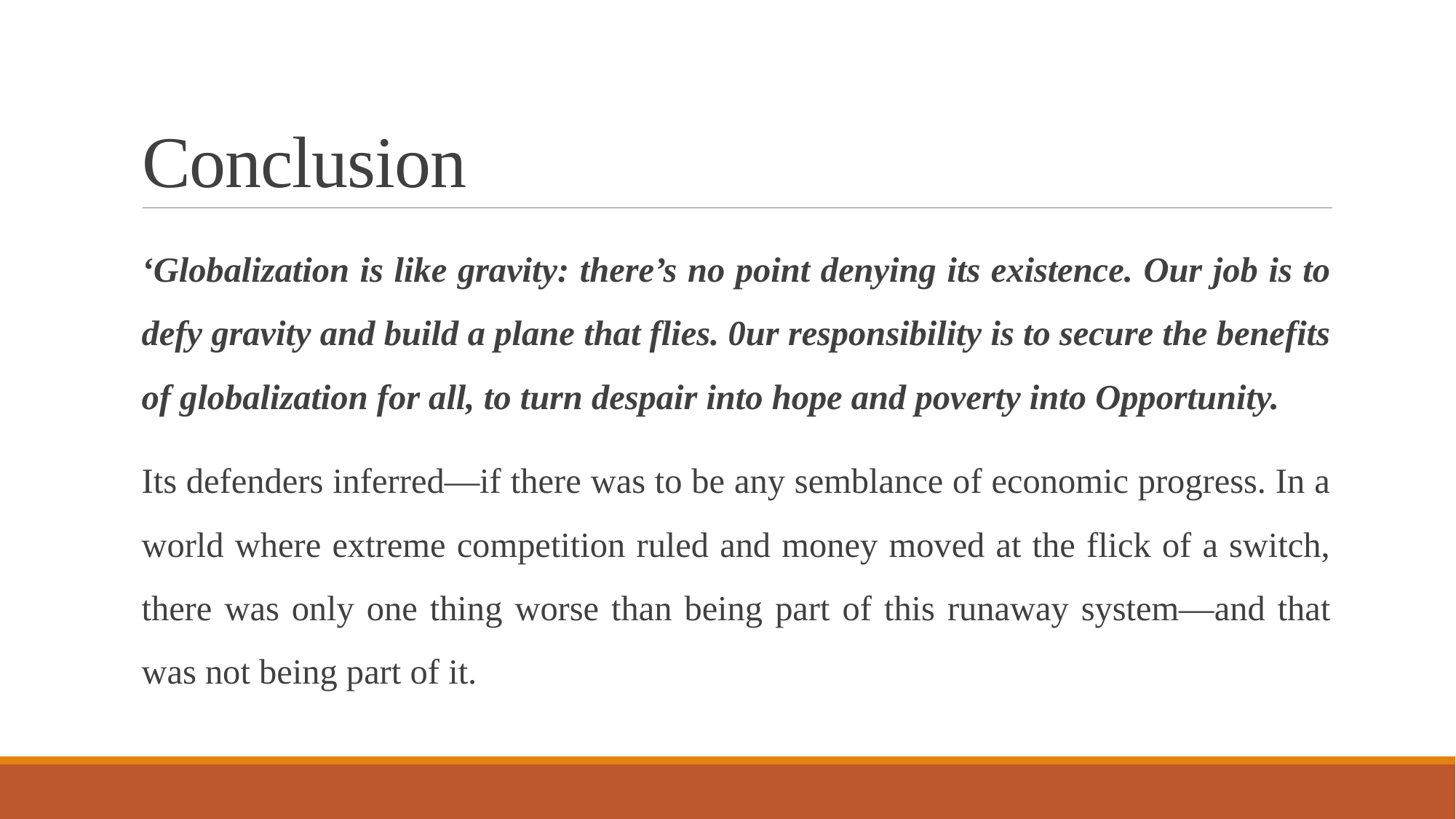

# Conclusion
‘Globalization is like gravity: there’s no point denying its existence. Our job is to defy gravity and build a plane that flies. 0ur responsibility is to secure the benefits of globalization for all, to turn despair into hope and poverty into Opportunity.
Its defenders inferred—if there was to be any semblance of economic progress. In a world where extreme competition ruled and money moved at the flick of a switch, there was only one thing worse than being part of this runaway system—and that was not being part of it.